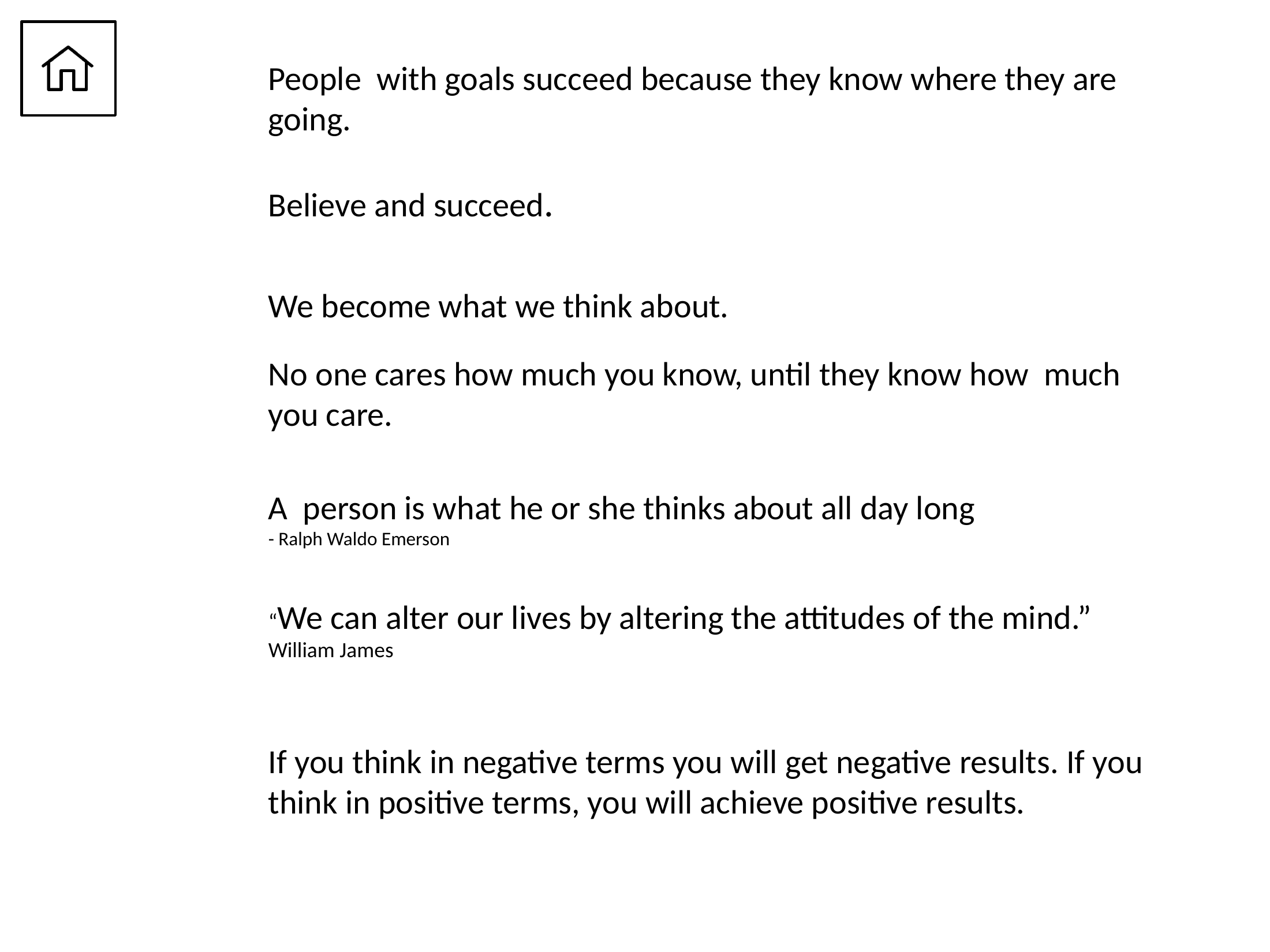

People  with goals succeed because they know where they are going.

Believe and succeed.
We become what we think about.
No one cares how much you know, until they know how  much you care.
A  person is what he or she thinks about all day long
- Ralph Waldo Emerson
“We can alter our lives by altering the attitudes of the mind.”          William James
If you think in negative terms you will get negative results. If you think in positive terms, you will achieve positive results.